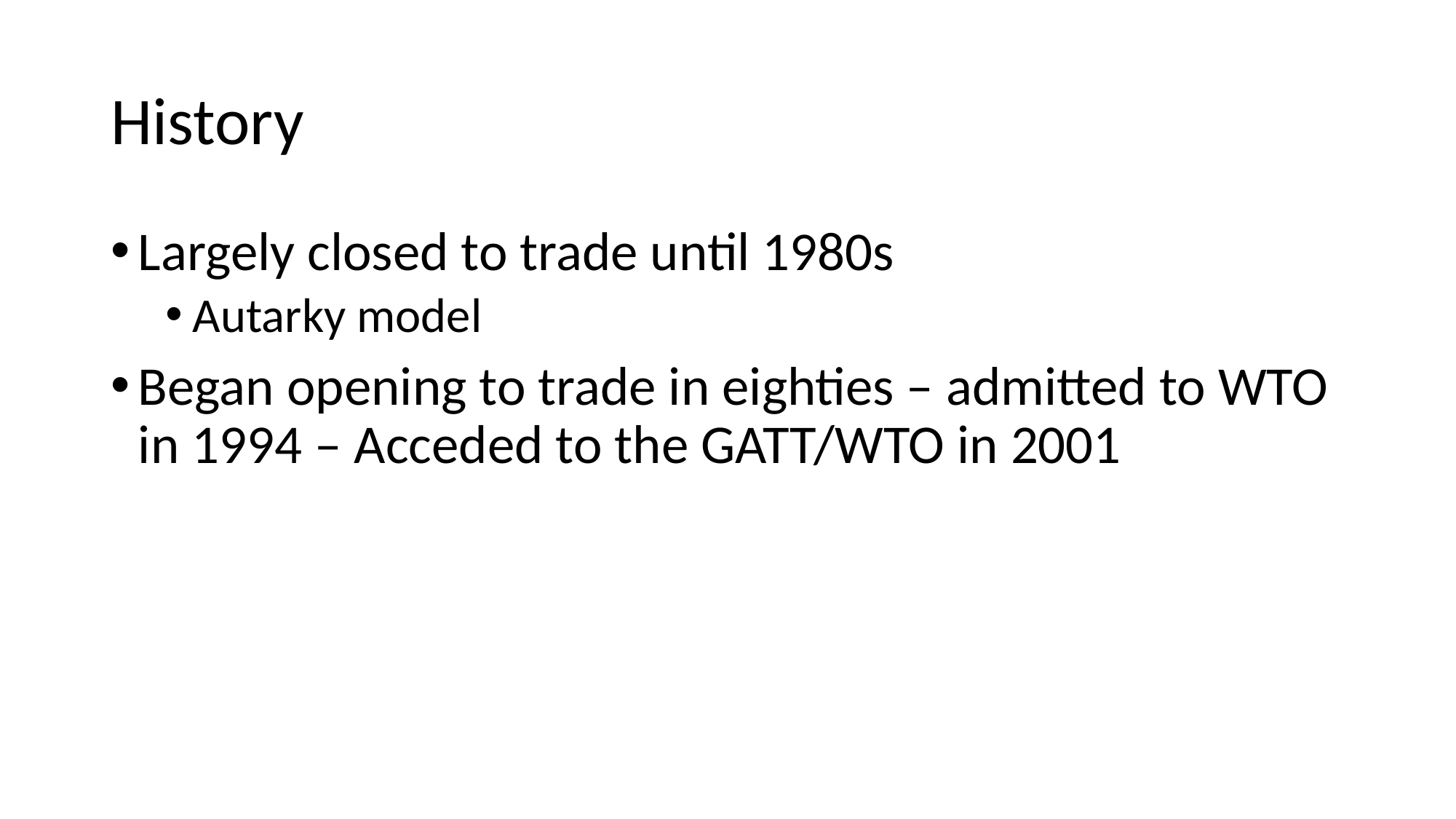

# History
Largely closed to trade until 1980s
Autarky model
Began opening to trade in eighties – admitted to WTO in 1994 – Acceded to the GATT/WTO in 2001